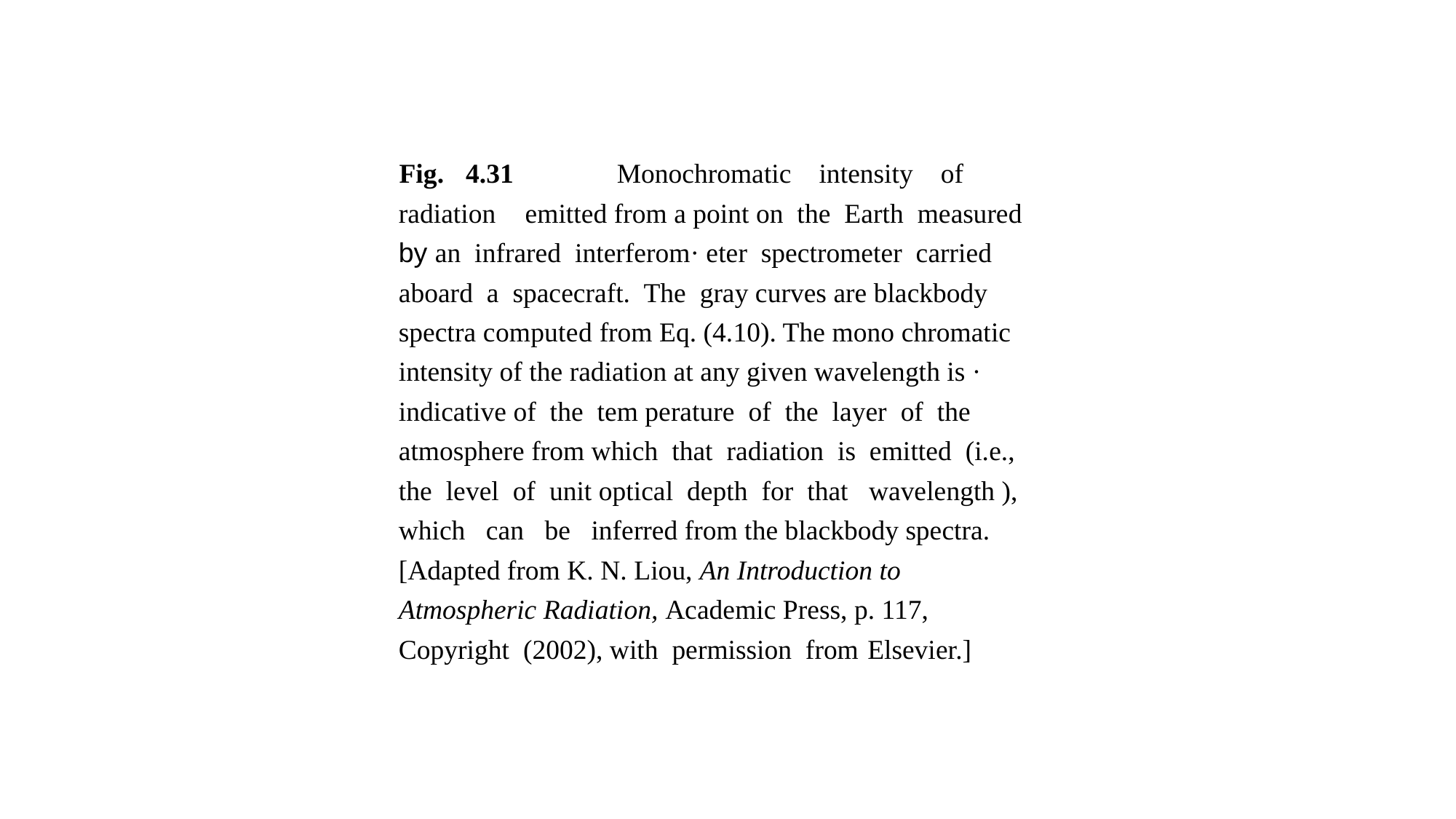

Fig.   4.31	Monochromatic    intensity    of   radiation    emitted from a point on  the  Earth  measured  by an  infrared  interferom· eter  spectrometer  carried  aboard  a  spacecraft.  The  gray curves are blackbody spectra computed from Eq. (4.10). The mono­ chromatic intensity of the radiation at any given wavelength is · indicative of  the  tem perature  of  the  layer  of  the  atmosphere from which  that  radiation  is  emitted  (i.e.,  the  level  of  unit optical  depth  for  that   wavelength ),  which   can   be   inferred from the blackbody spectra. [Adapted from K. N. Liou, An Introduction to Atmospheric Radiation, Academic Press, p. 117, Copyright  (2002), with  permission  from Elsevier.]